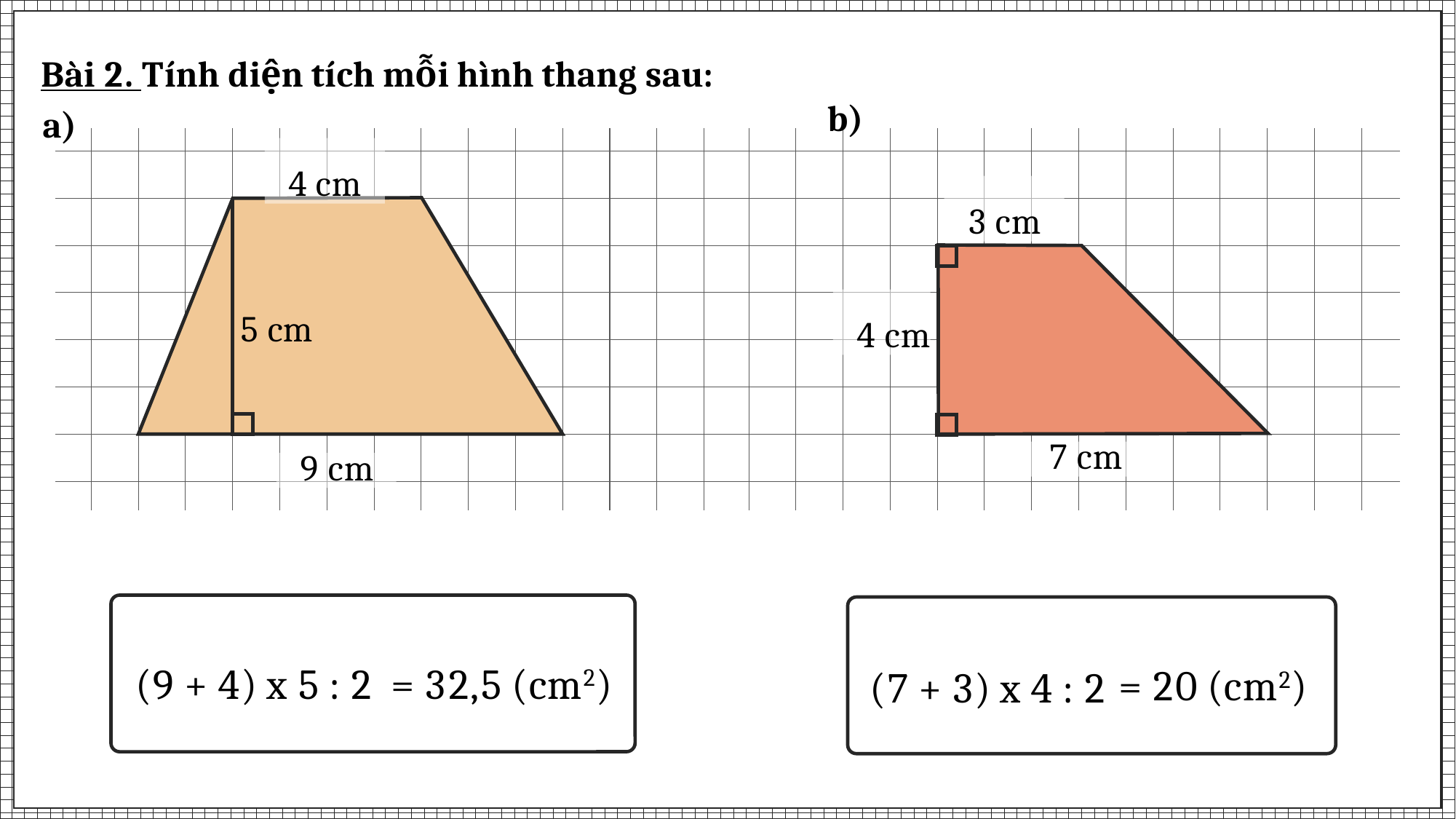

Bài 2. Tính diện tích mỗi hình thang sau:
b)
a)
4 cm
3 cm

5 cm
4 cm

7 cm
9 cm

(9 + 4) x 5 : 2
= 32,5 (cm2)
= 20 (cm2)
(7 + 3) x 4 : 2